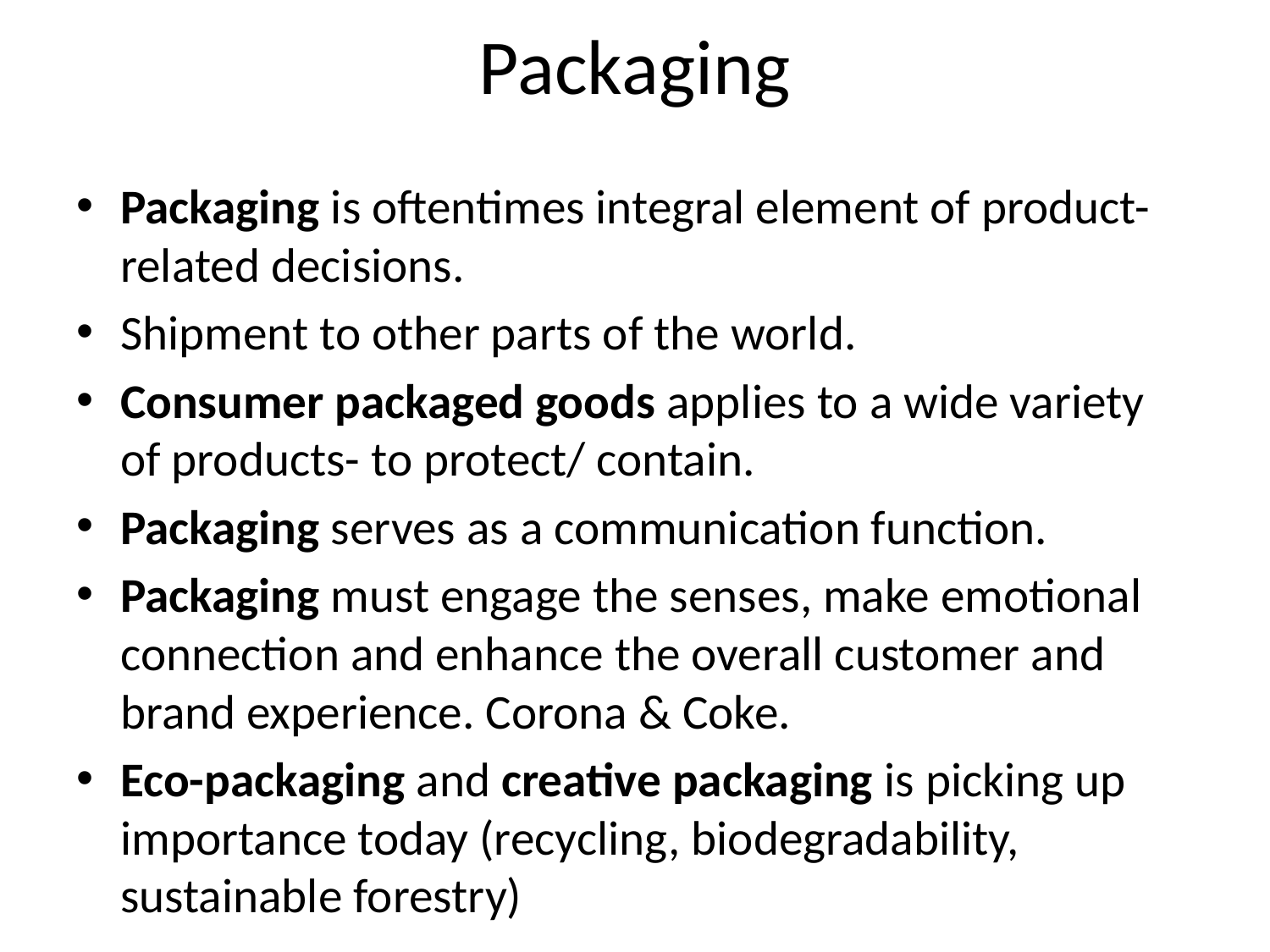

# Packaging
Packaging is oftentimes integral element of product-related decisions.
Shipment to other parts of the world.
Consumer packaged goods applies to a wide variety of products- to protect/ contain.
Packaging serves as a communication function.
Packaging must engage the senses, make emotional connection and enhance the overall customer and brand experience. Corona & Coke.
Eco-packaging and creative packaging is picking up importance today (recycling, biodegradability, sustainable forestry)